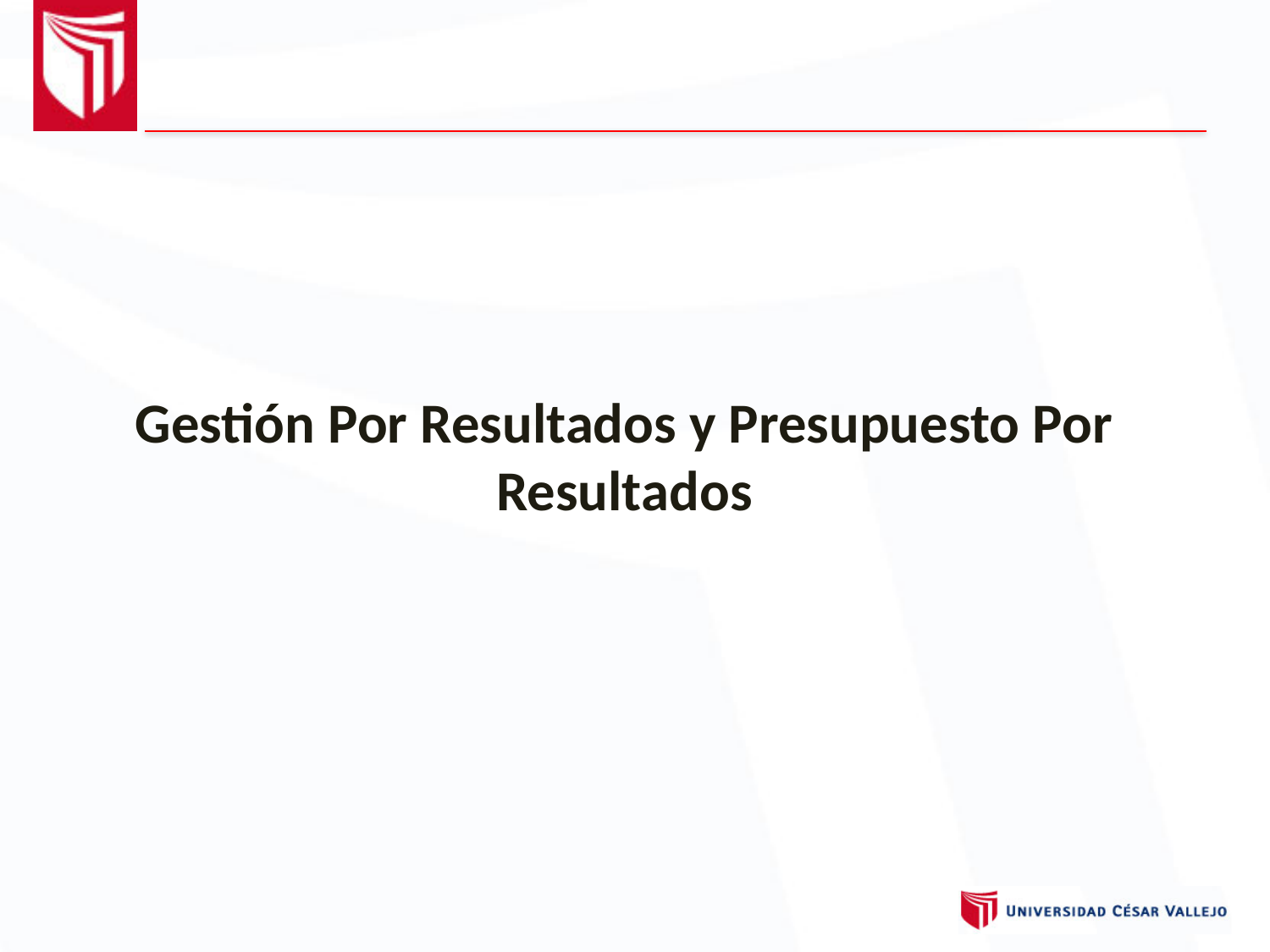

Gestión Por Resultados y Presupuesto Por Resultados